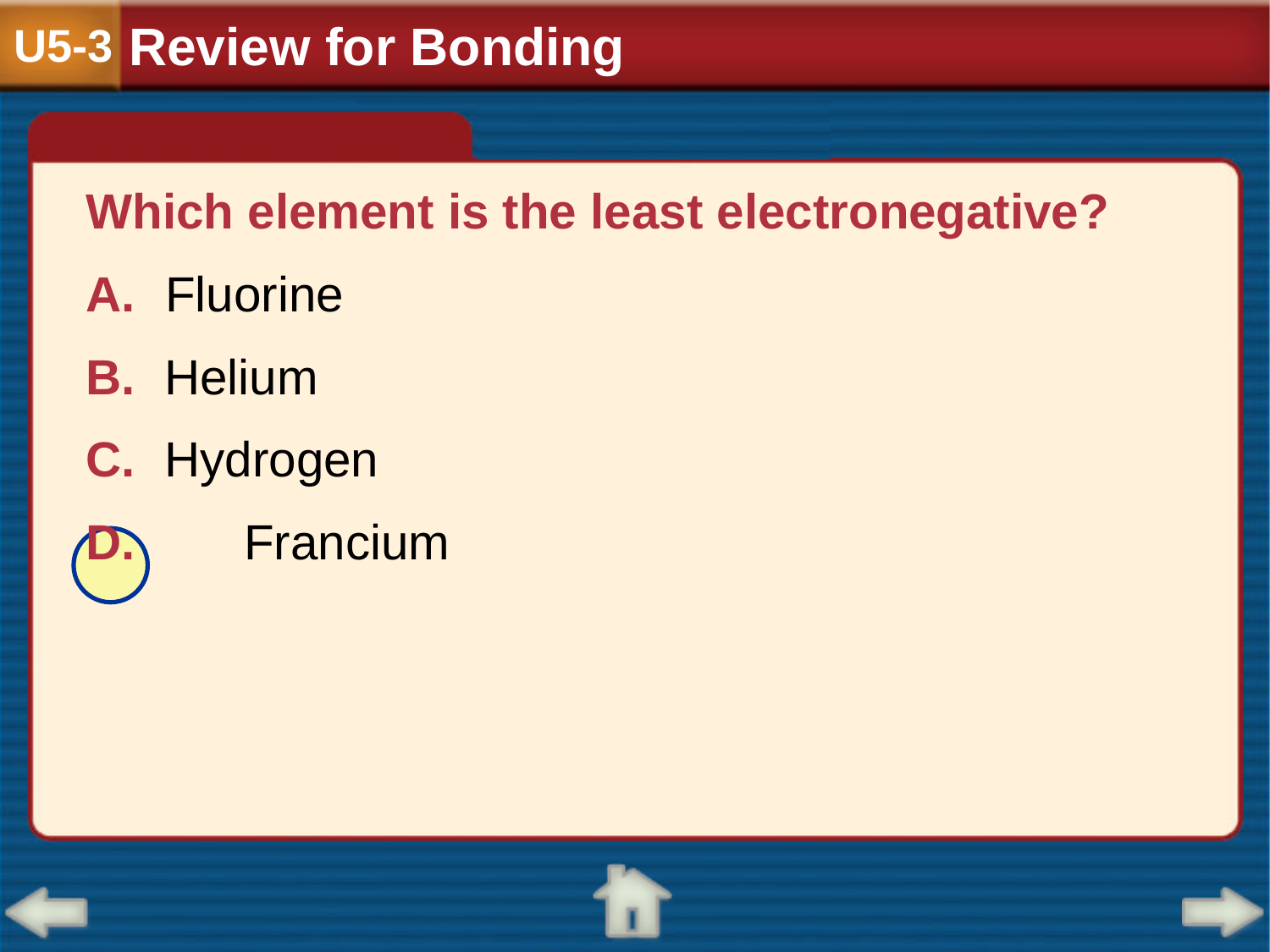

Review for Bonding
U5-3
Which element is the least electronegative?
A.	Fluorine
B.	Helium
C.	Hydrogen
D.	Francium